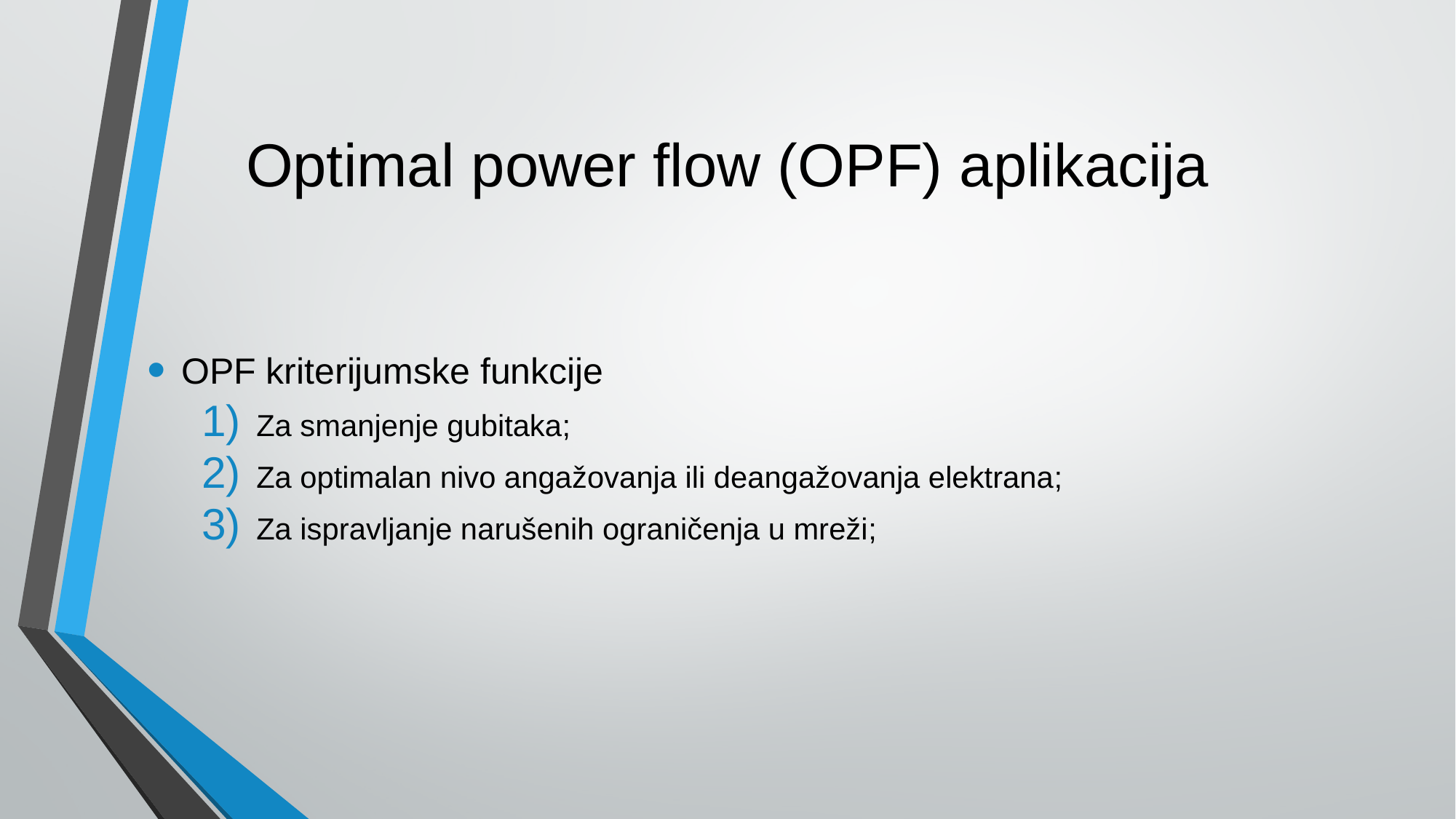

# Optimal power flow (OPF) aplikacija
OPF kriterijumske funkcije
Za smanjenje gubitaka;
Za optimalan nivo angažovanja ili deangažovanja elektrana;
Za ispravljanje narušenih ograničenja u mreži;